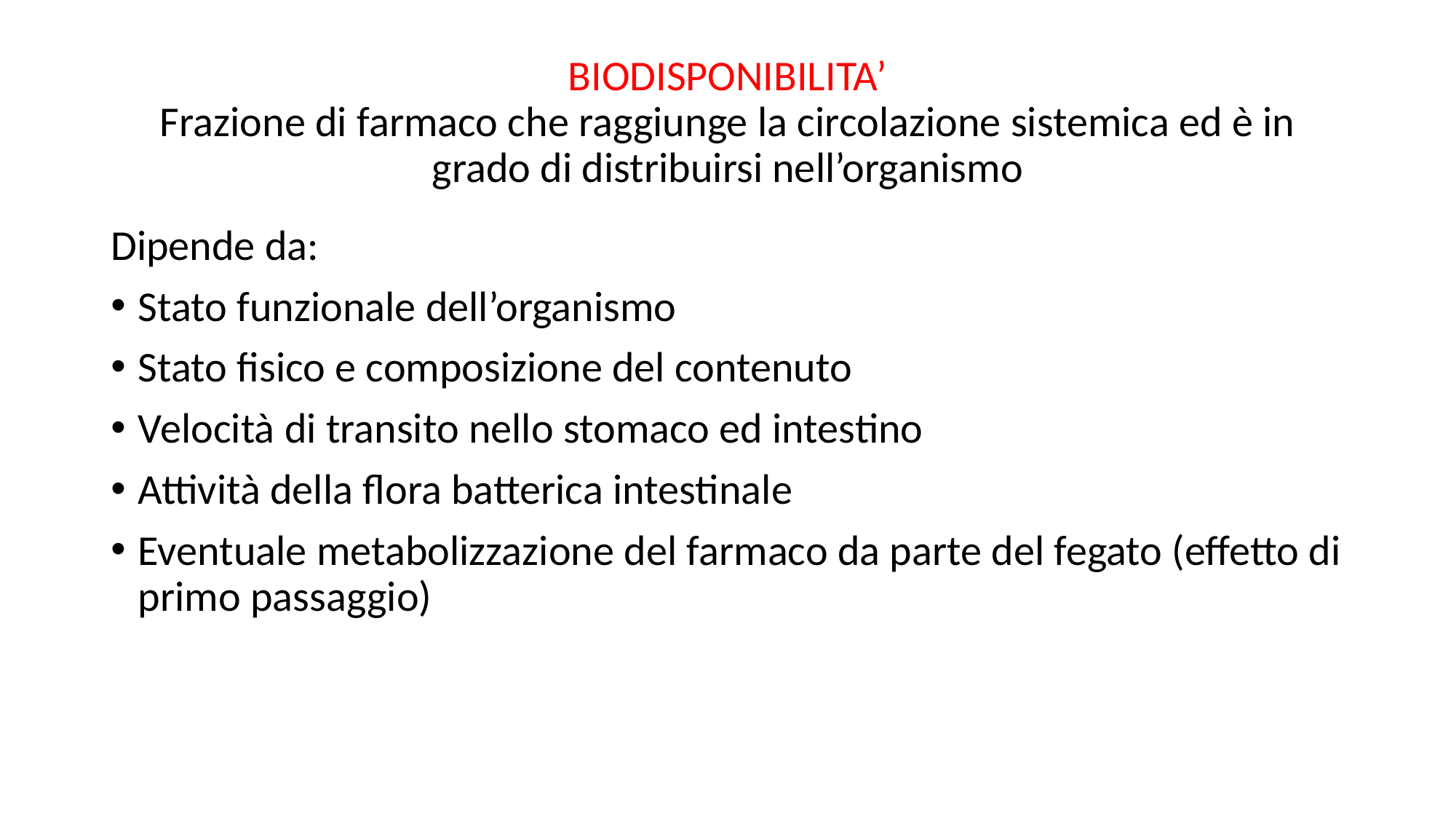

# BIODISPONIBILITA’ Frazione di farmaco che raggiunge la circolazione sistemica ed è in grado di distribuirsi nell’organismo
Dipende da:
Stato funzionale dell’organismo
Stato fisico e composizione del contenuto
Velocità di transito nello stomaco ed intestino
Attività della flora batterica intestinale
Eventuale metabolizzazione del farmaco da parte del fegato (effetto di primo passaggio)